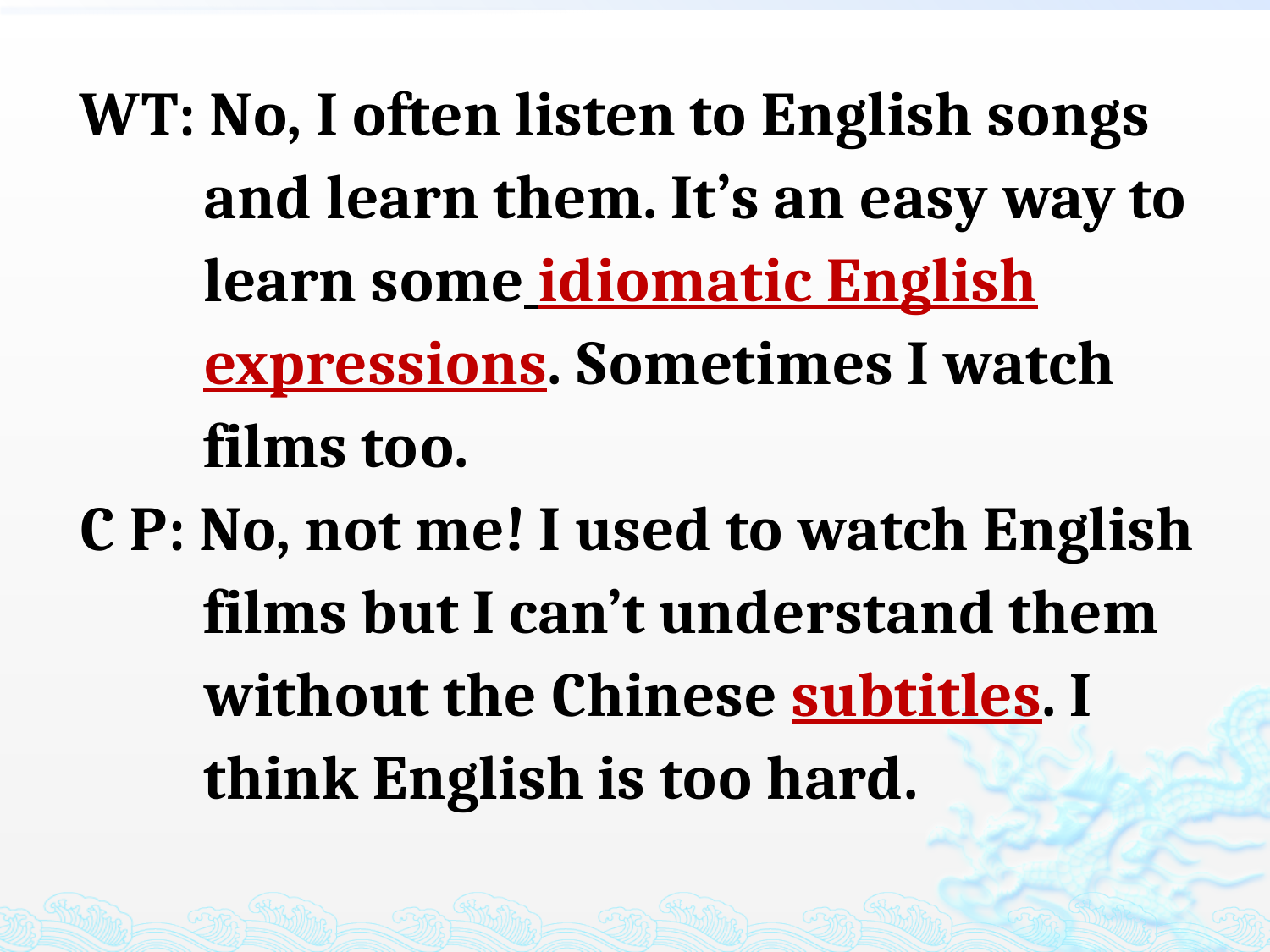

WT: No, I often listen to English songs  and learn them. It’s an easy way to learn some idiomatic English expressions. Sometimes I watch films too.
C P: No, not me! I used to watch English films but I can’t understand them without the Chinese subtitles. I think English is too hard.
|  |
| --- |